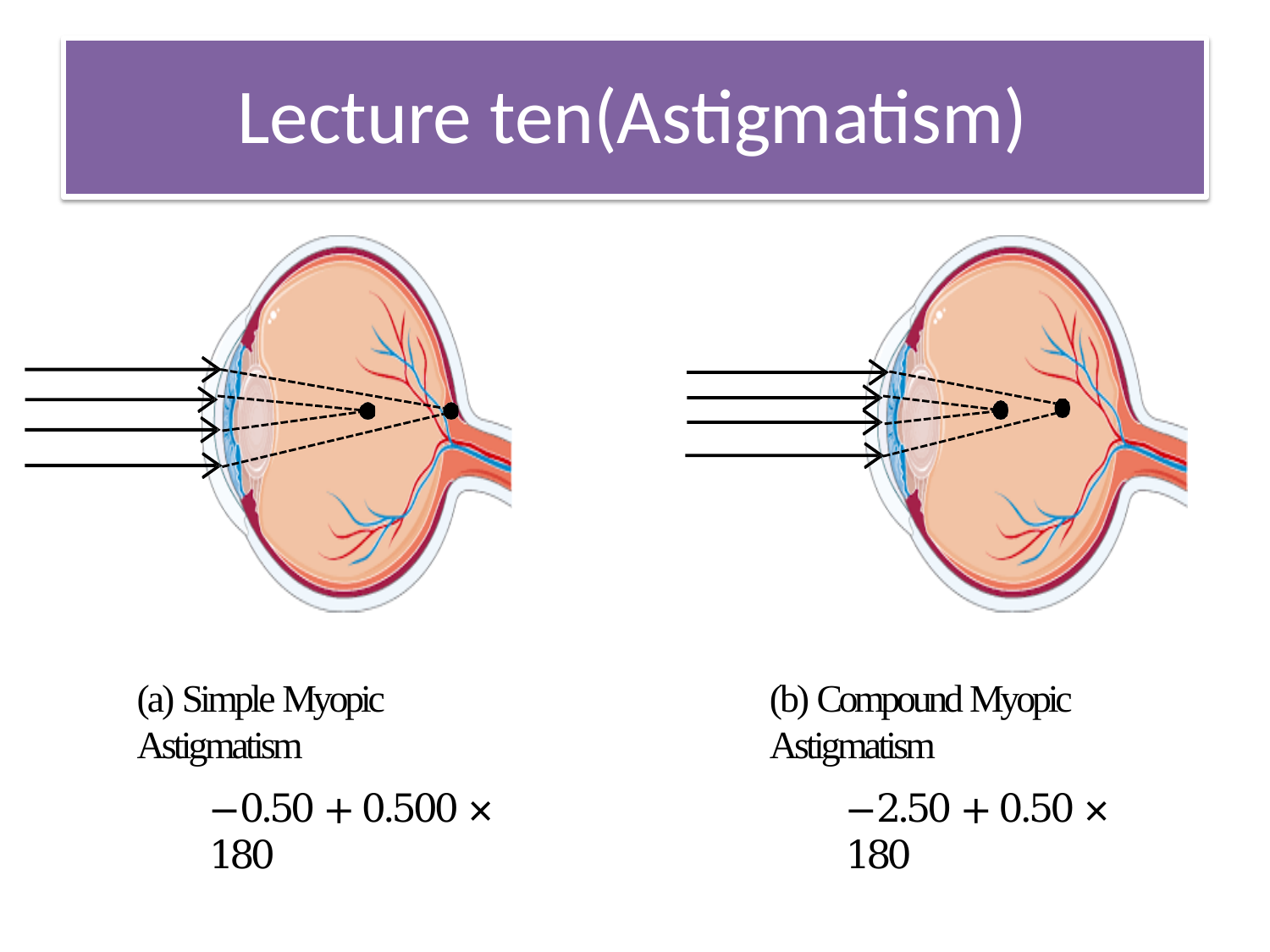

# Lecture ten(Astigmatism)

(a) Simple Myopic Astigmatism
(b) Compound Myopic Astigmatism
−0.50 + 0.500 × 180
−2.50 + 0.50 × 180